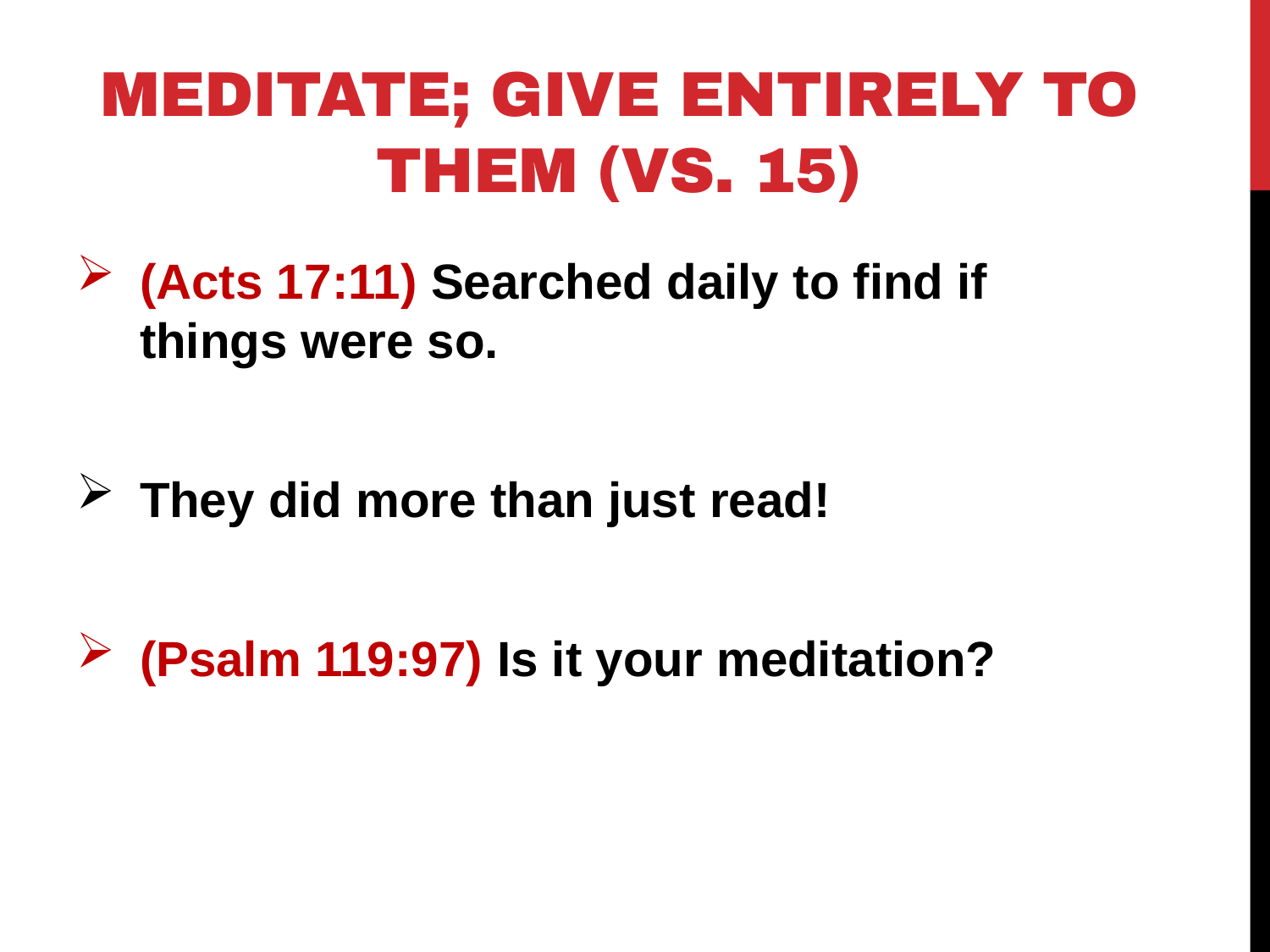

# Meditate; Give entirely to them (vs. 15)
(Acts 17:11) Searched daily to find if things were so.

They did more than just read!

(Psalm 119:97) Is it your meditation?